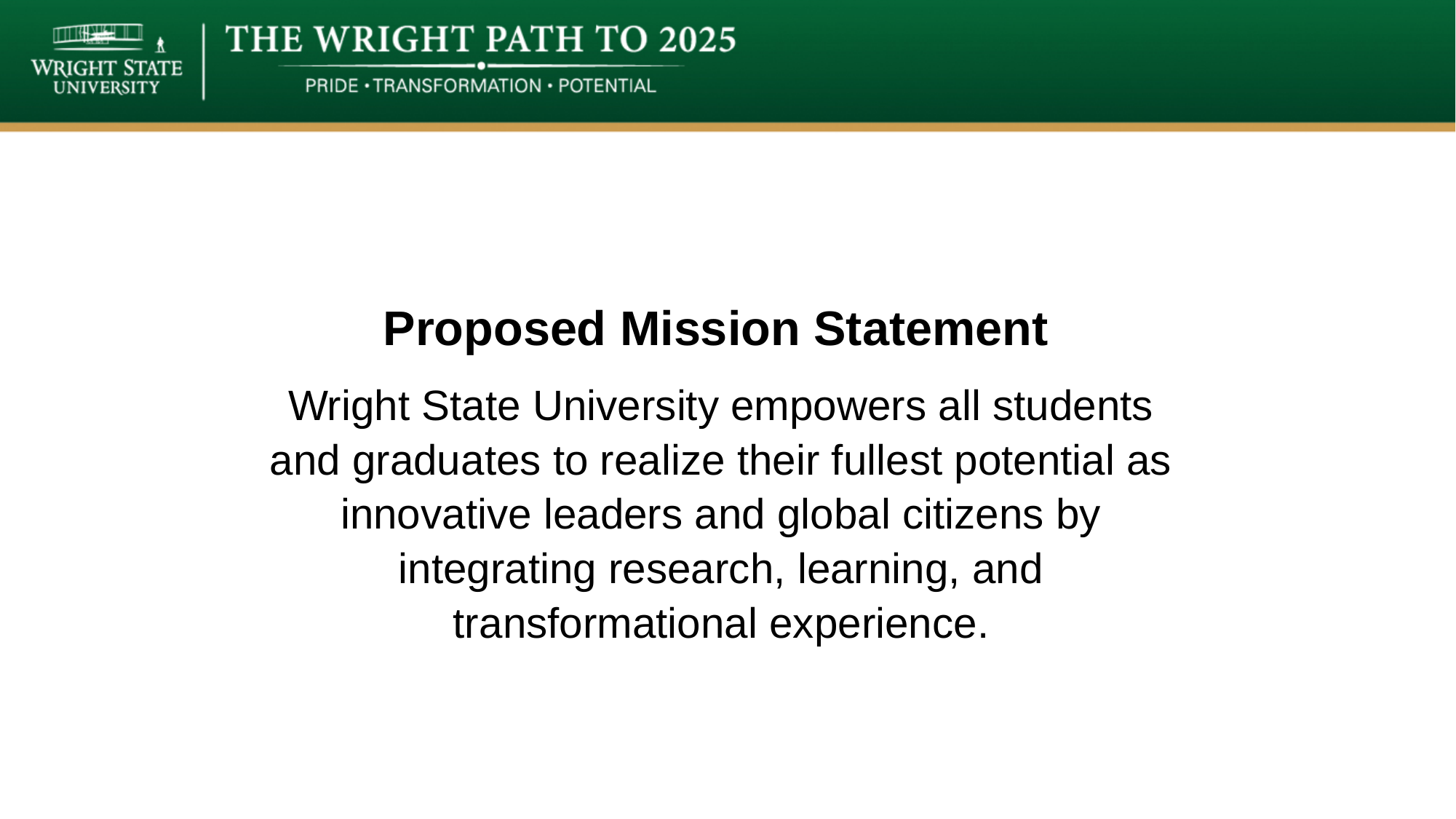

# Proposed Mission Statement Wright State University empowers all students and graduates to realize their fullest potential as innovative leaders and global citizens by integrating research, learning, and transformational experience.